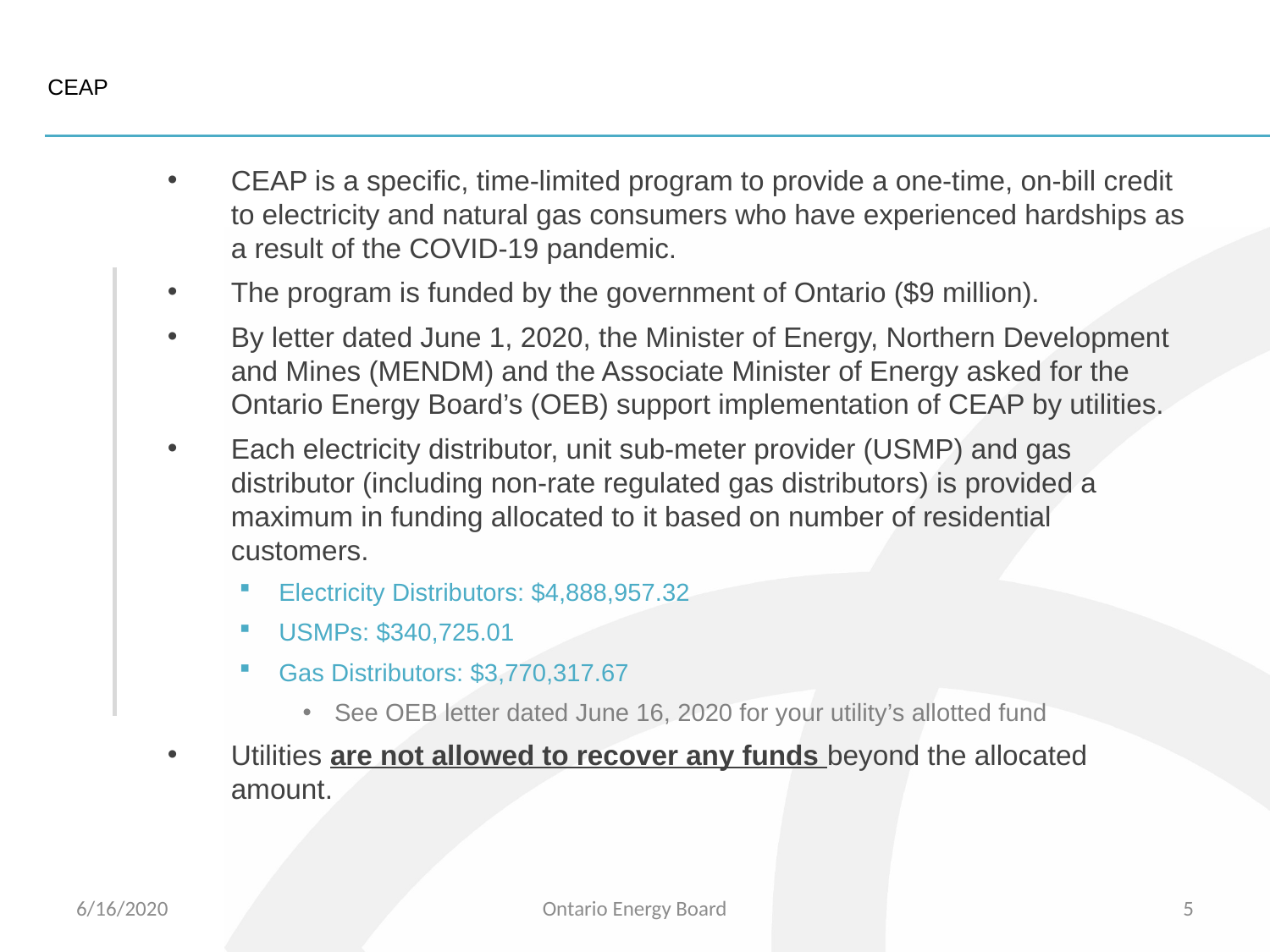

# CEAP
CEAP is a specific, time-limited program to provide a one-time, on-bill credit to electricity and natural gas consumers who have experienced hardships as a result of the COVID-19 pandemic.
The program is funded by the government of Ontario ($9 million).
By letter dated June 1, 2020, the Minister of Energy, Northern Development and Mines (MENDM) and the Associate Minister of Energy asked for the Ontario Energy Board’s (OEB) support implementation of CEAP by utilities.
Each electricity distributor, unit sub-meter provider (USMP) and gas distributor (including non-rate regulated gas distributors) is provided a maximum in funding allocated to it based on number of residential customers.
Electricity Distributors: $4,888,957.32
USMPs: $340,725.01
Gas Distributors: $3,770,317.67
See OEB letter dated June 16, 2020 for your utility’s allotted fund
Utilities are not allowed to recover any funds beyond the allocated amount.
6/16/2020
Ontario Energy Board
5